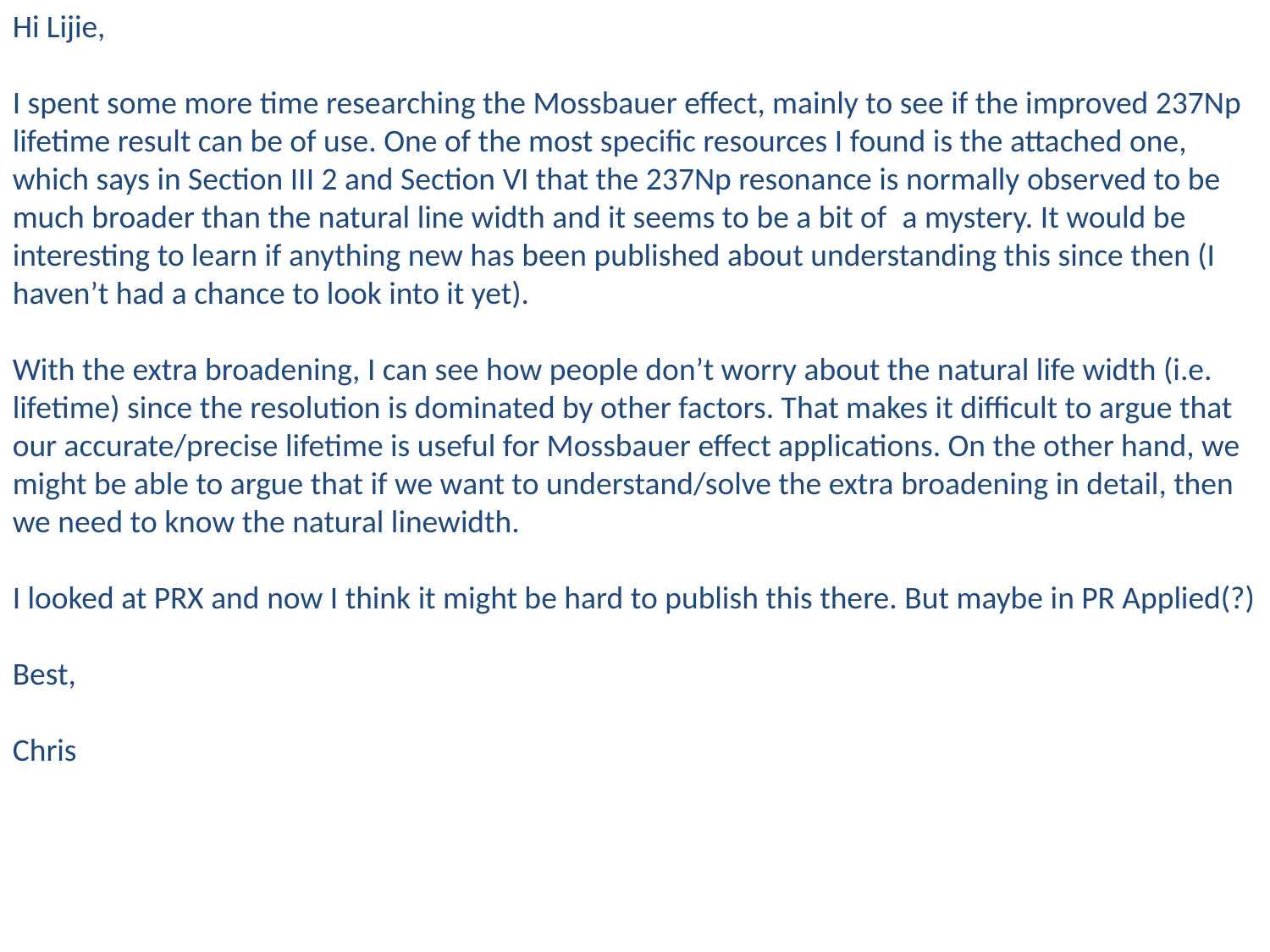

Hi Lijie,

I spent some more time researching the Mossbauer effect, mainly to see if the improved 237Np lifetime result can be of use. One of the most specific resources I found is the attached one, which says in Section III 2 and Section VI that the 237Np resonance is normally observed to be much broader than the natural line width and it seems to be a bit of  a mystery. It would be interesting to learn if anything new has been published about understanding this since then (I haven’t had a chance to look into it yet).

With the extra broadening, I can see how people don’t worry about the natural life width (i.e. lifetime) since the resolution is dominated by other factors. That makes it difficult to argue that our accurate/precise lifetime is useful for Mossbauer effect applications. On the other hand, we might be able to argue that if we want to understand/solve the extra broadening in detail, then we need to know the natural linewidth.

I looked at PRX and now I think it might be hard to publish this there. But maybe in PR Applied(?)

Best,

Chris